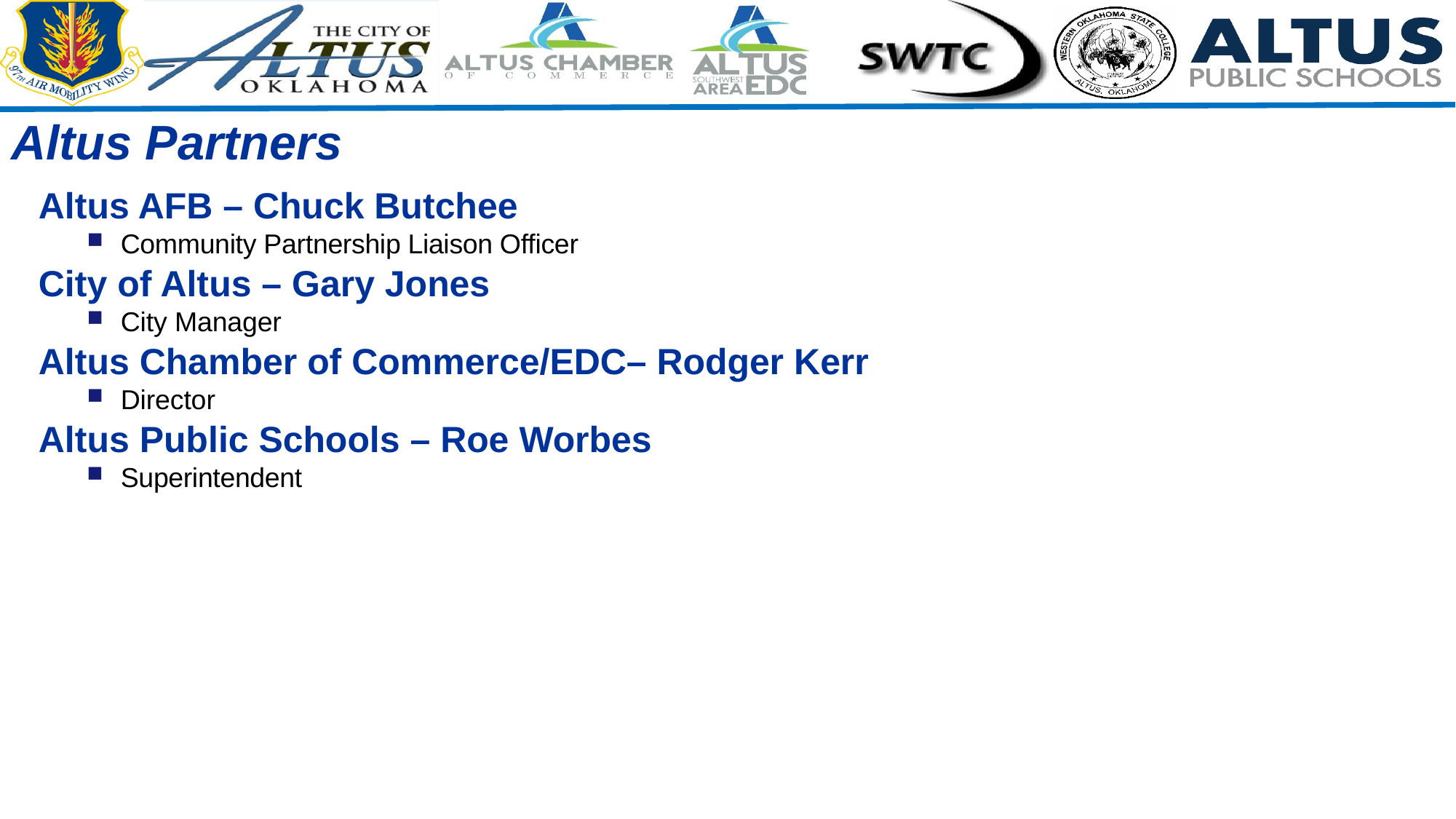

Altus Partners

Altus AFB – Chuck Butchee
Community Partnership Liaison Officer
City of Altus – Gary Jones
City Manager
Altus Chamber of Commerce/EDC– Rodger Kerr
Director
Altus Public Schools – Roe Worbes
Superintendent